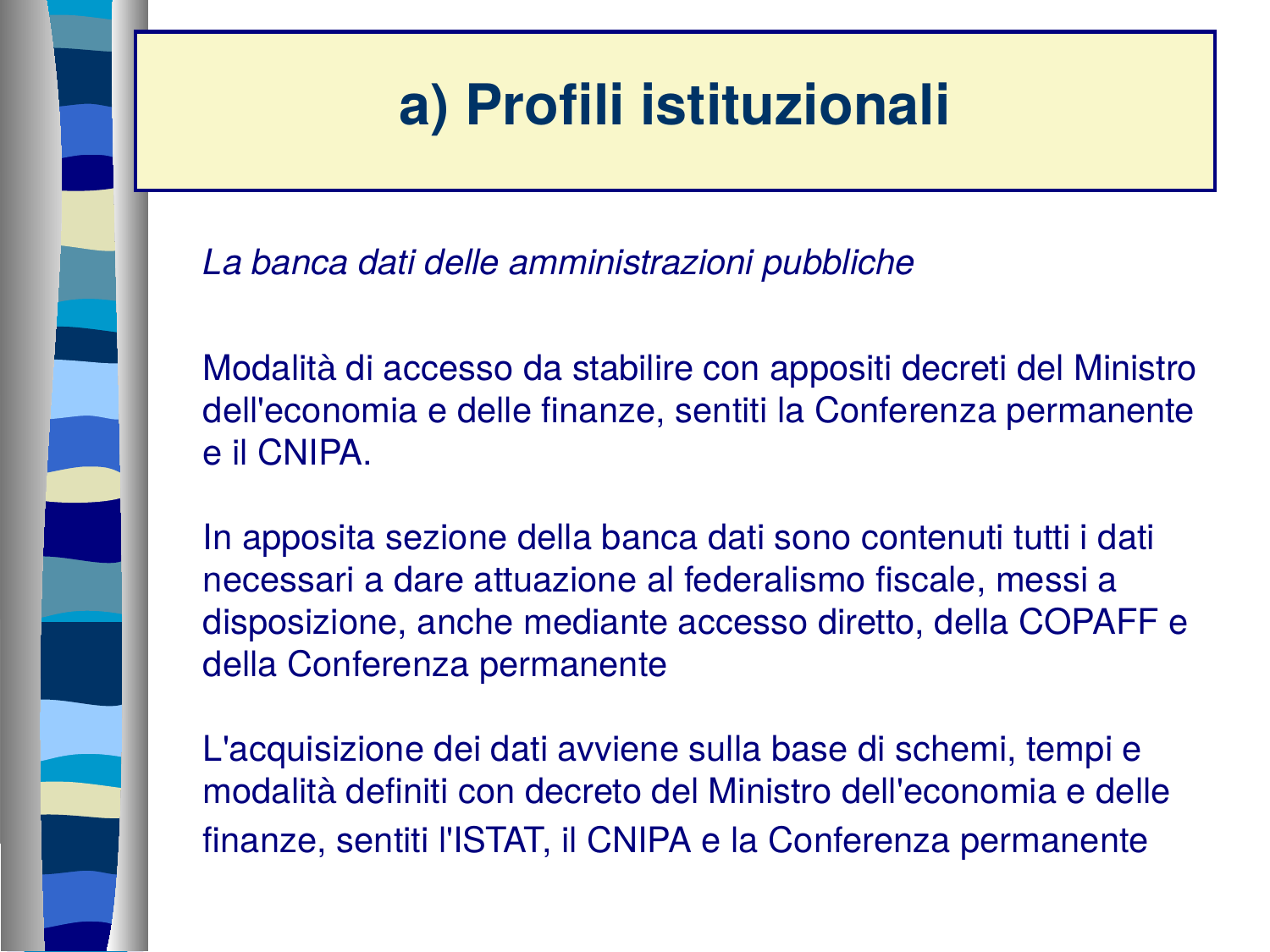

# a) Profili istituzionali
La banca dati delle amministrazioni pubbliche

Modalità di accesso da stabilire con appositi decreti del Ministro dell'economia e delle finanze, sentiti la Conferenza permanente e il CNIPA.

In apposita sezione della banca dati sono contenuti tutti i dati necessari a dare attuazione al federalismo fiscale, messi a disposizione, anche mediante accesso diretto, della COPAFF e della Conferenza permanente

L'acquisizione dei dati avviene sulla base di schemi, tempi e modalità definiti con decreto del Ministro dell'economia e delle finanze, sentiti l'ISTAT, il CNIPA e la Conferenza permanente